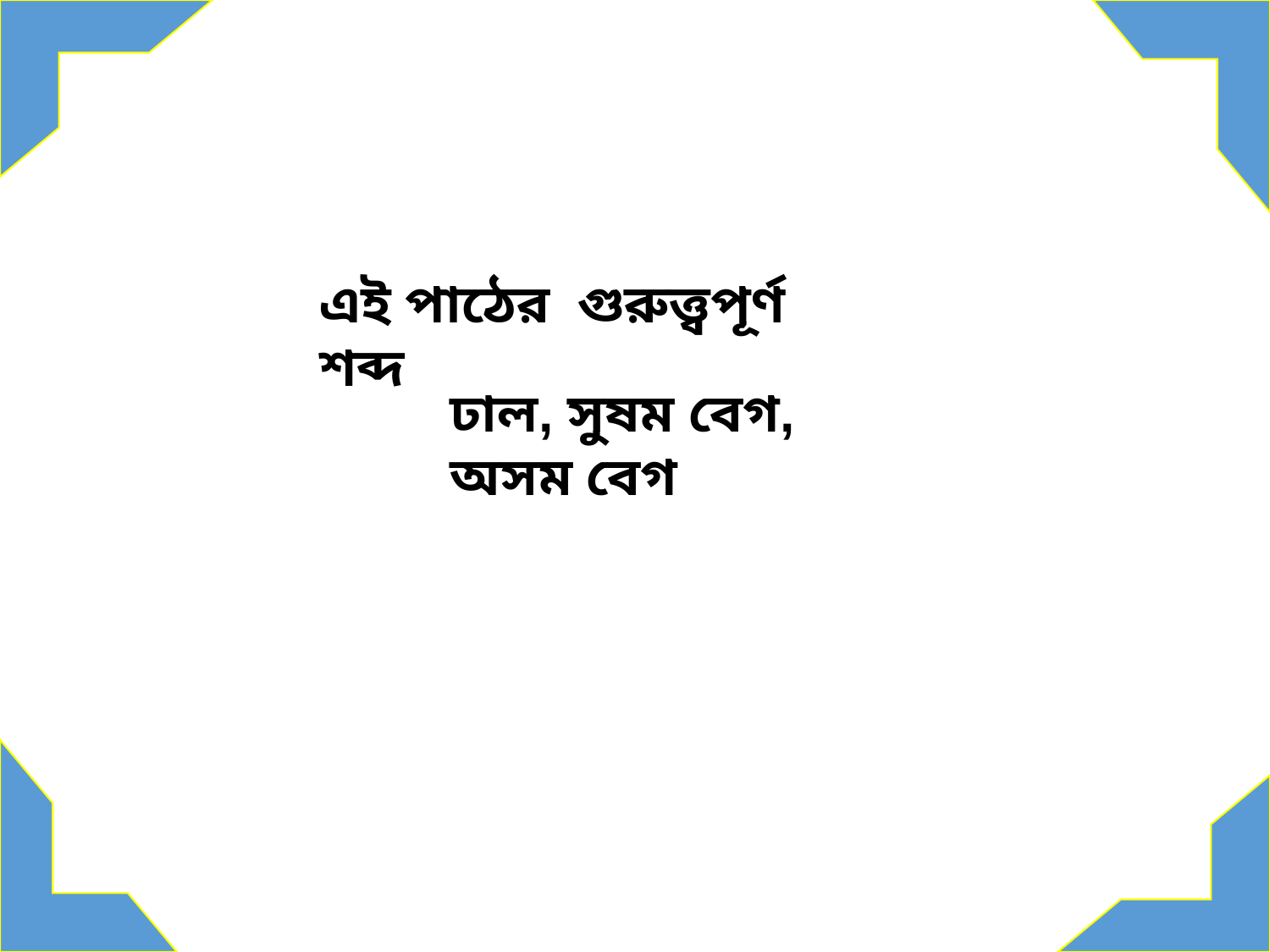

এই পাঠের  গুরুত্ত্বপূর্ণ শব্দ
ঢাল, সুষম বেগ, অসম বেগ